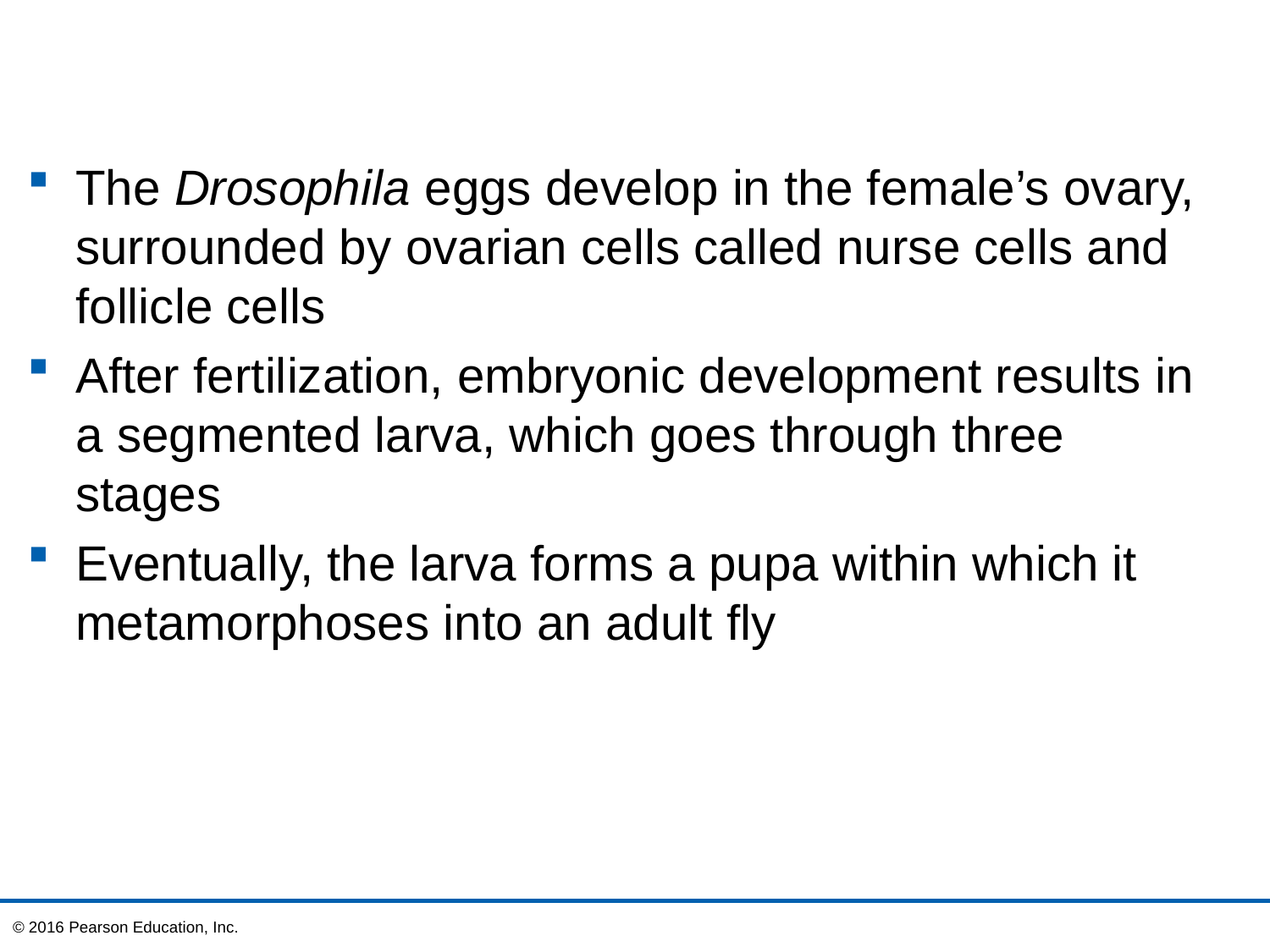

The Drosophila eggs develop in the female’s ovary, surrounded by ovarian cells called nurse cells and follicle cells
After fertilization, embryonic development results in a segmented larva, which goes through three stages
Eventually, the larva forms a pupa within which it metamorphoses into an adult fly
© 2016 Pearson Education, Inc.